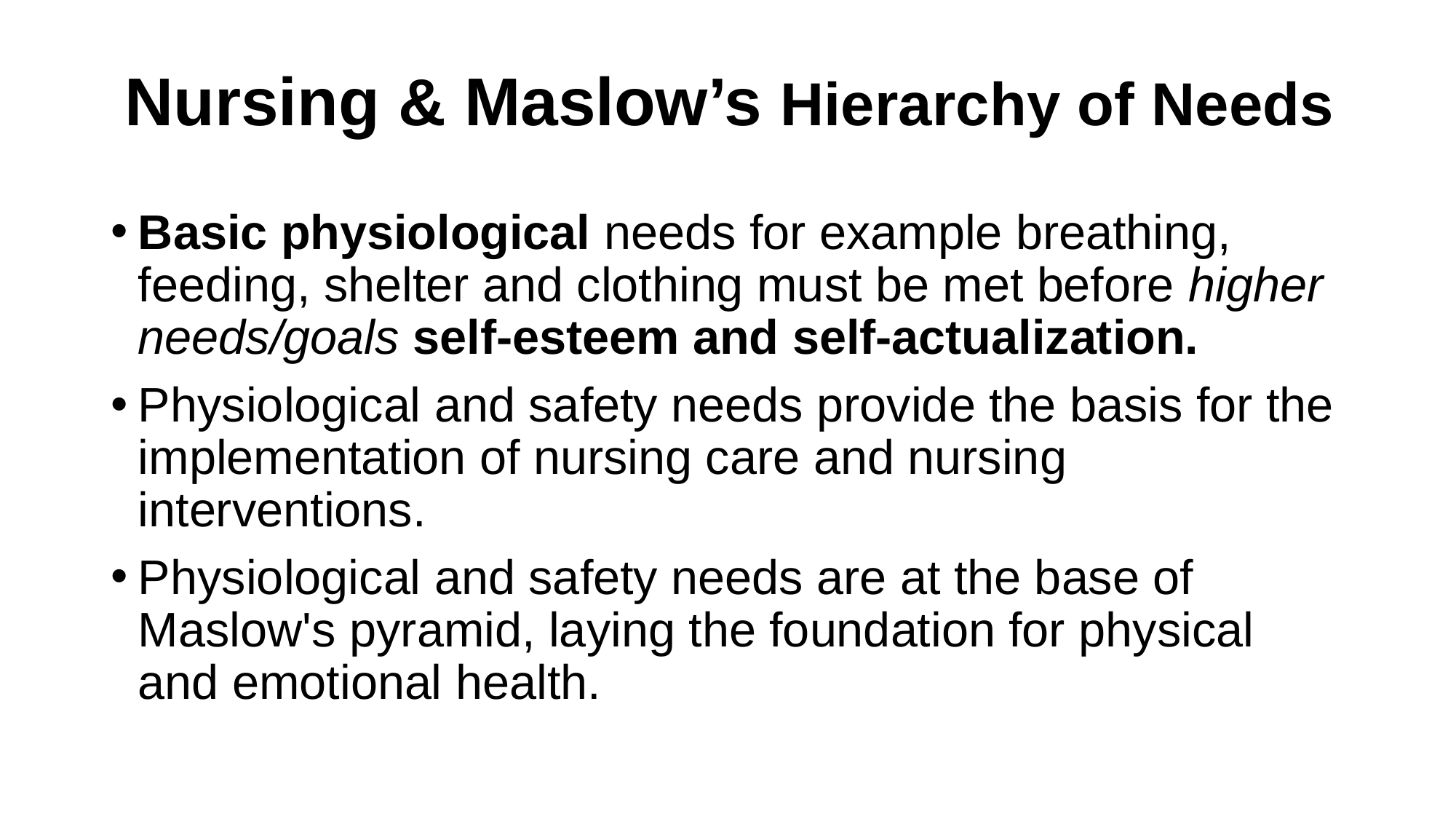

# Nursing & Maslow’s Hierarchy of Needs
Basic physiological needs for example breathing, feeding, shelter and clothing must be met before higher needs/goals self-esteem and self-actualization.
Physiological and safety needs provide the basis for the implementation of nursing care and nursing interventions.
Physiological and safety needs are at the base of Maslow's pyramid, laying the foundation for physical and emotional health.